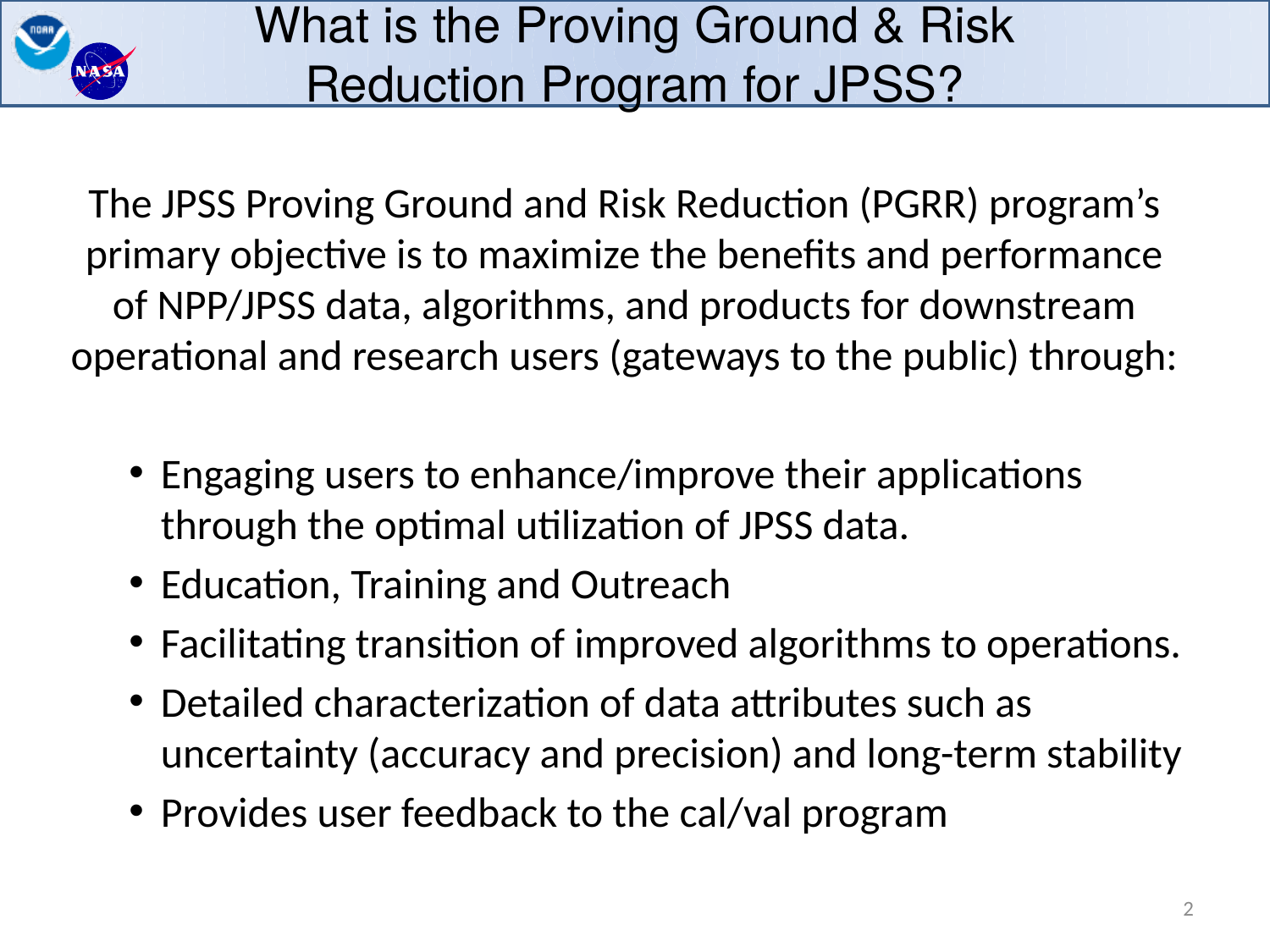

# What is the Proving Ground & Risk Reduction Program for JPSS?
The JPSS Proving Ground and Risk Reduction (PGRR) program’s primary objective is to maximize the benefits and performance of NPP/JPSS data, algorithms, and products for downstream operational and research users (gateways to the public) through:

Engaging users to enhance/improve their applications through the optimal utilization of JPSS data.
Education, Training and Outreach
Facilitating transition of improved algorithms to operations.
Detailed characterization of data attributes such as uncertainty (accuracy and precision) and long-term stability
Provides user feedback to the cal/val program

2